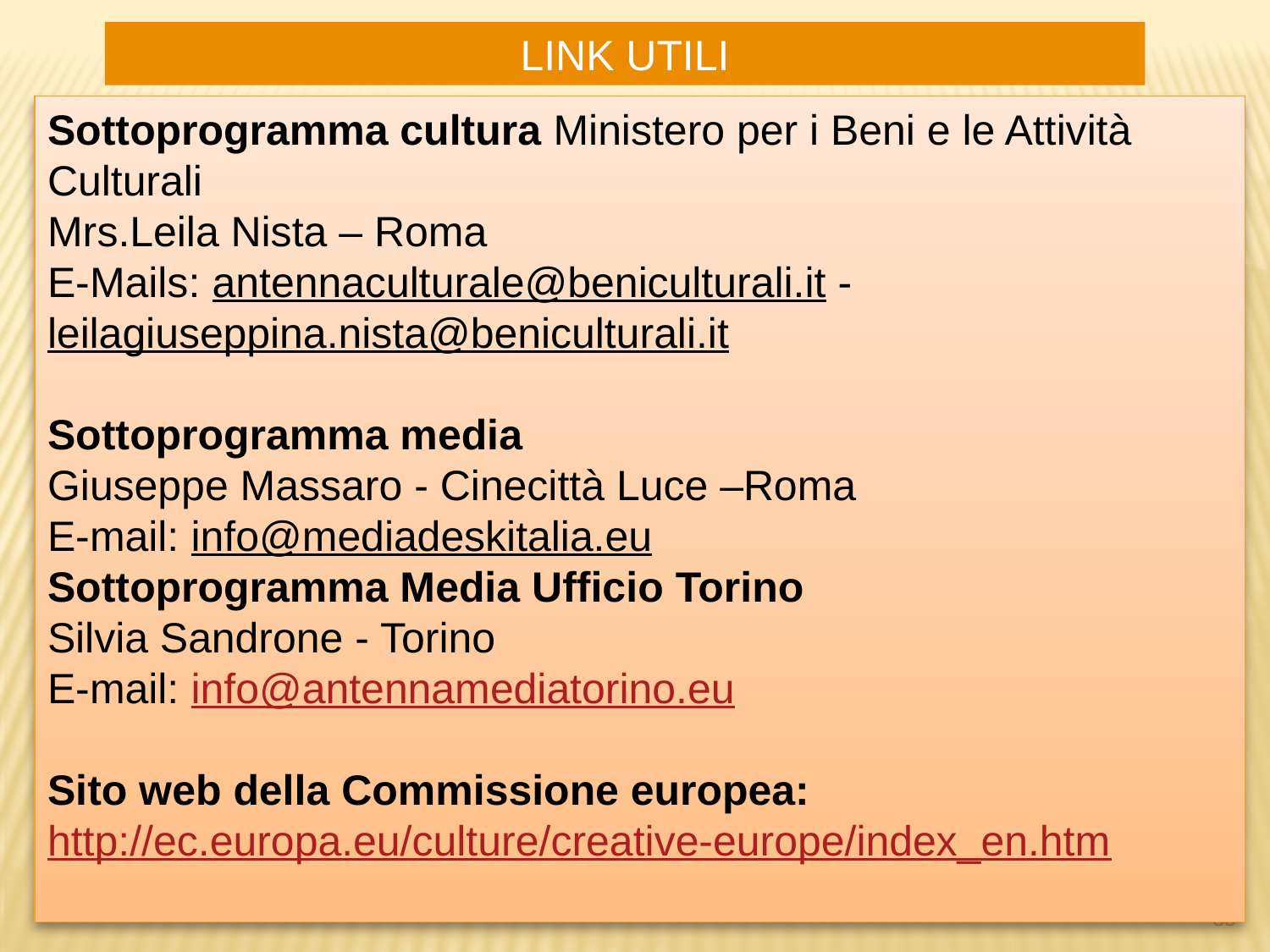

2013-2014
LINK UTILI
Sottoprogramma cultura Ministero per i Beni e le Attività Culturali
Mrs.Leila Nista – Roma
E-Mails: antennaculturale@beniculturali.it - leilagiuseppina.nista@beniculturali.it
Sottoprogramma media
Giuseppe Massaro - Cinecittà Luce –Roma
E-mail: info@mediadeskitalia.eu
Sottoprogramma Media Ufficio Torino
Silvia Sandrone - Torino
E-mail: info@antennamediatorino.eu
Sito web della Commissione europea:
http://ec.europa.eu/culture/creative-europe/index_en.htm

35